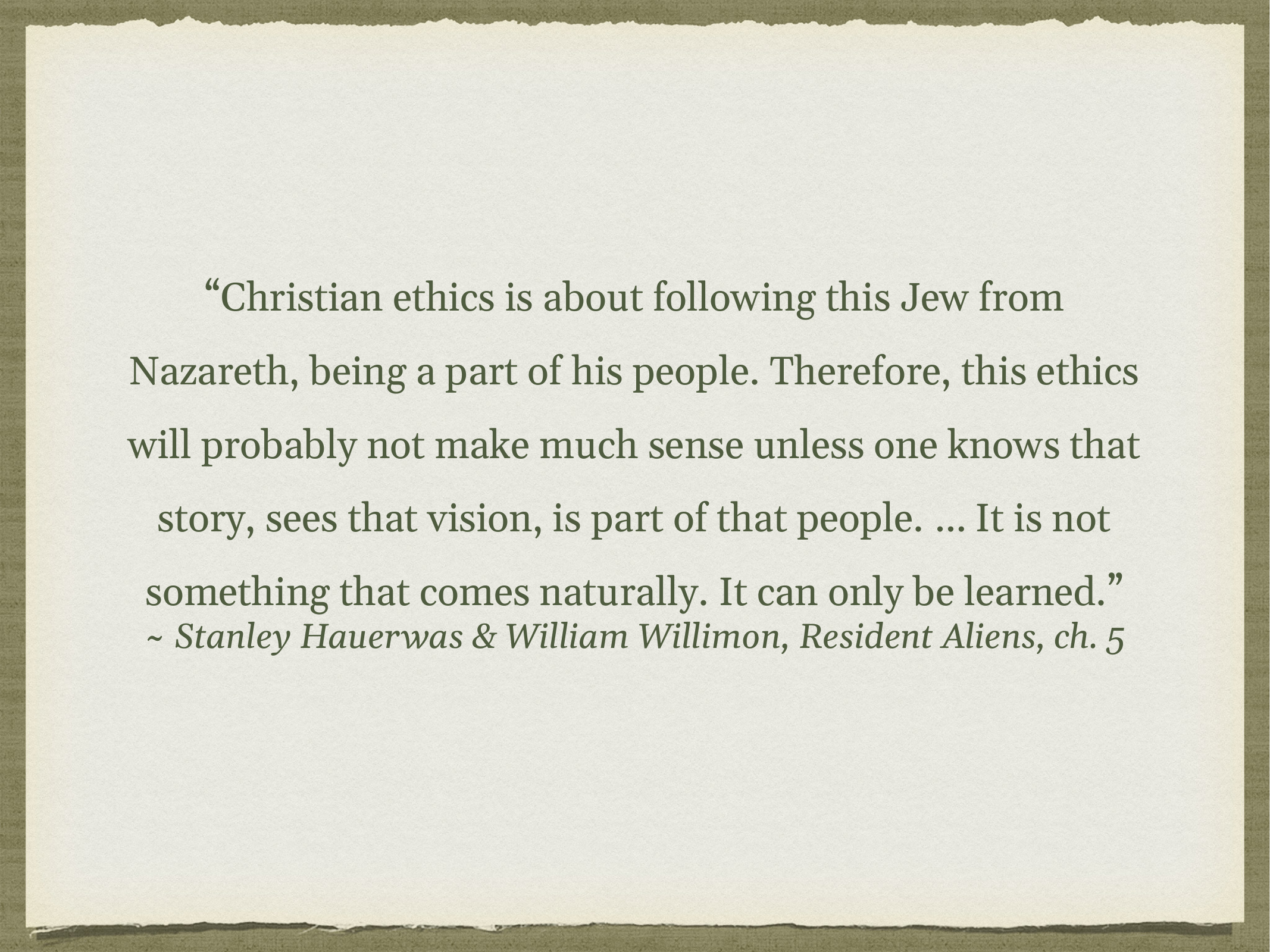

“Christian ethics is about following this Jew from Nazareth, being a part of his people. Therefore, this ethics will probably not make much sense unless one knows that story, sees that vision, is part of that people. … It is not something that comes naturally. It can only be learned.”
~ Stanley Hauerwas & William Willimon, Resident Aliens, ch. 5